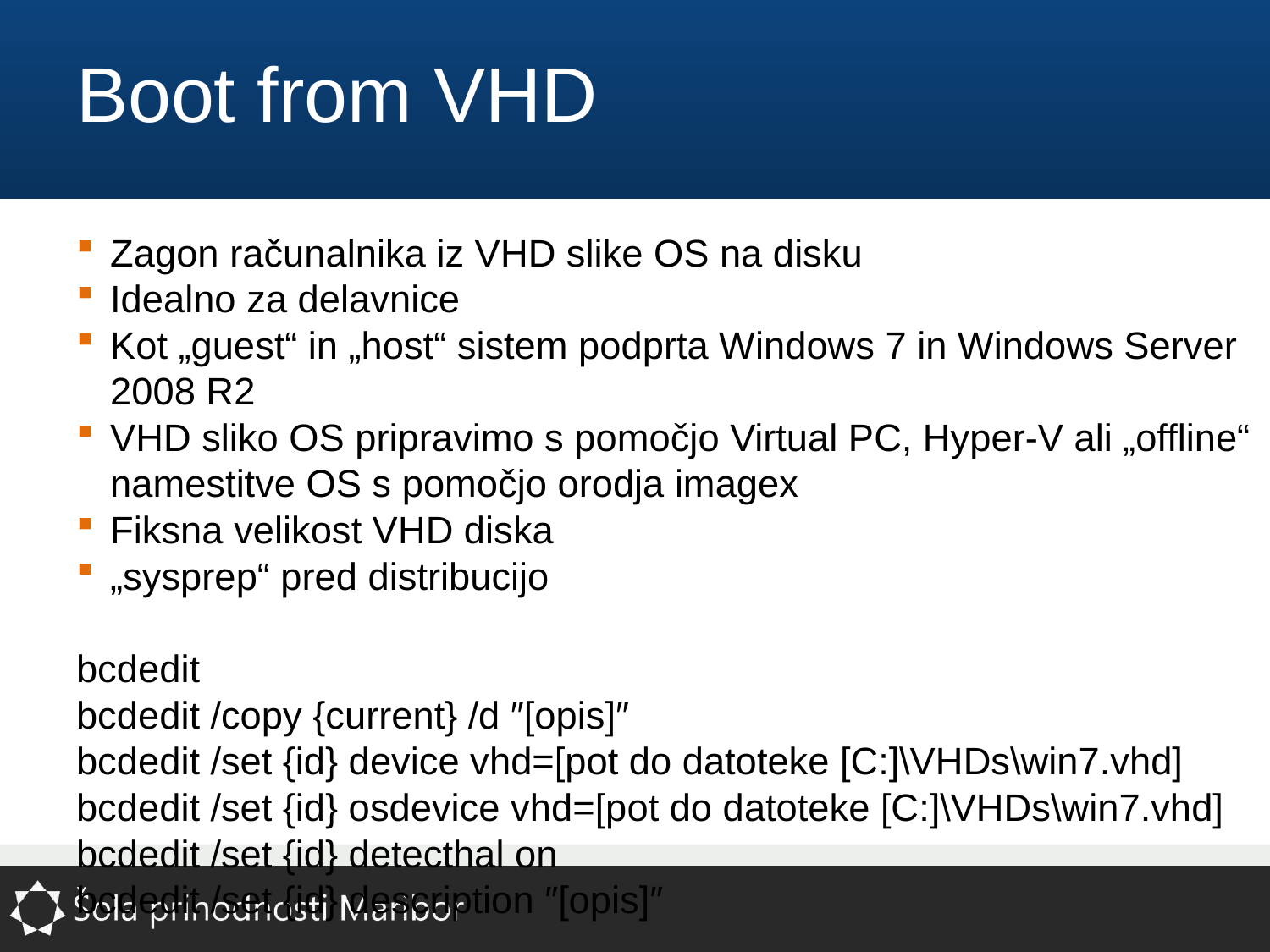

# Boot from VHD
Zagon računalnika iz VHD slike OS na disku
Idealno za delavnice
Kot „guest“ in „host“ sistem podprta Windows 7 in Windows Server 2008 R2
VHD sliko OS pripravimo s pomočjo Virtual PC, Hyper-V ali „offline“ namestitve OS s pomočjo orodja imagex
Fiksna velikost VHD diska
„sysprep“ pred distribucijo

bcdedit
bcdedit /copy {current} /d ″[opis]″
bcdedit /set {id} device vhd=[pot do datoteke [C:]\VHDs\win7.vhd]
bcdedit /set {id} osdevice vhd=[pot do datoteke [C:]\VHDs\win7.vhd]
bcdedit /set {id} detecthal on
bcdedit /set {id} description ″[opis]″